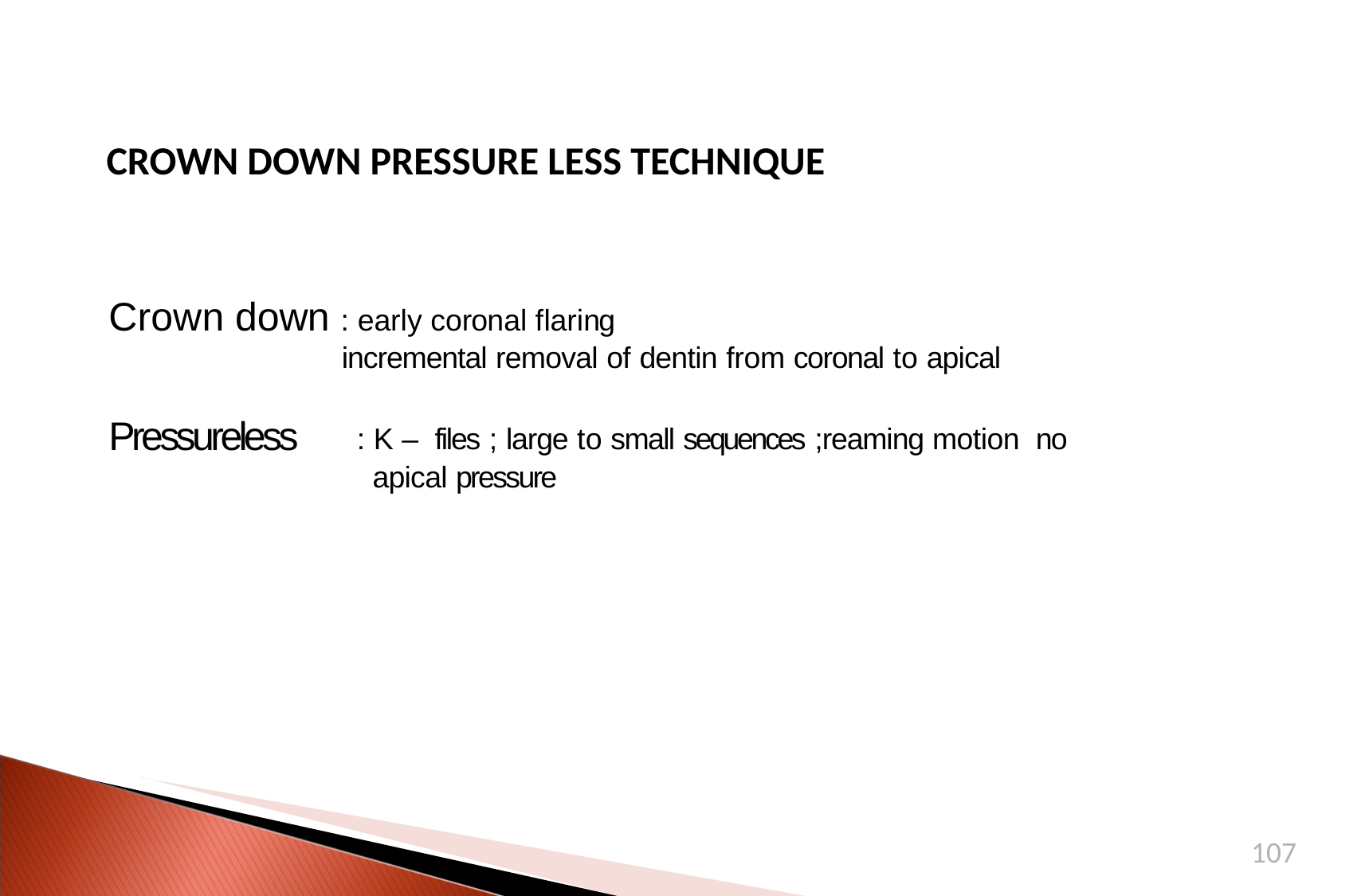

CROWN DOWN PRESSURE LESS TECHNIQUE
Crown down : early coronal flaring
incremental removal of dentin from coronal to apical
Pressureless
: K – files ; large to small sequences ;reaming motion  no apical pressure
107